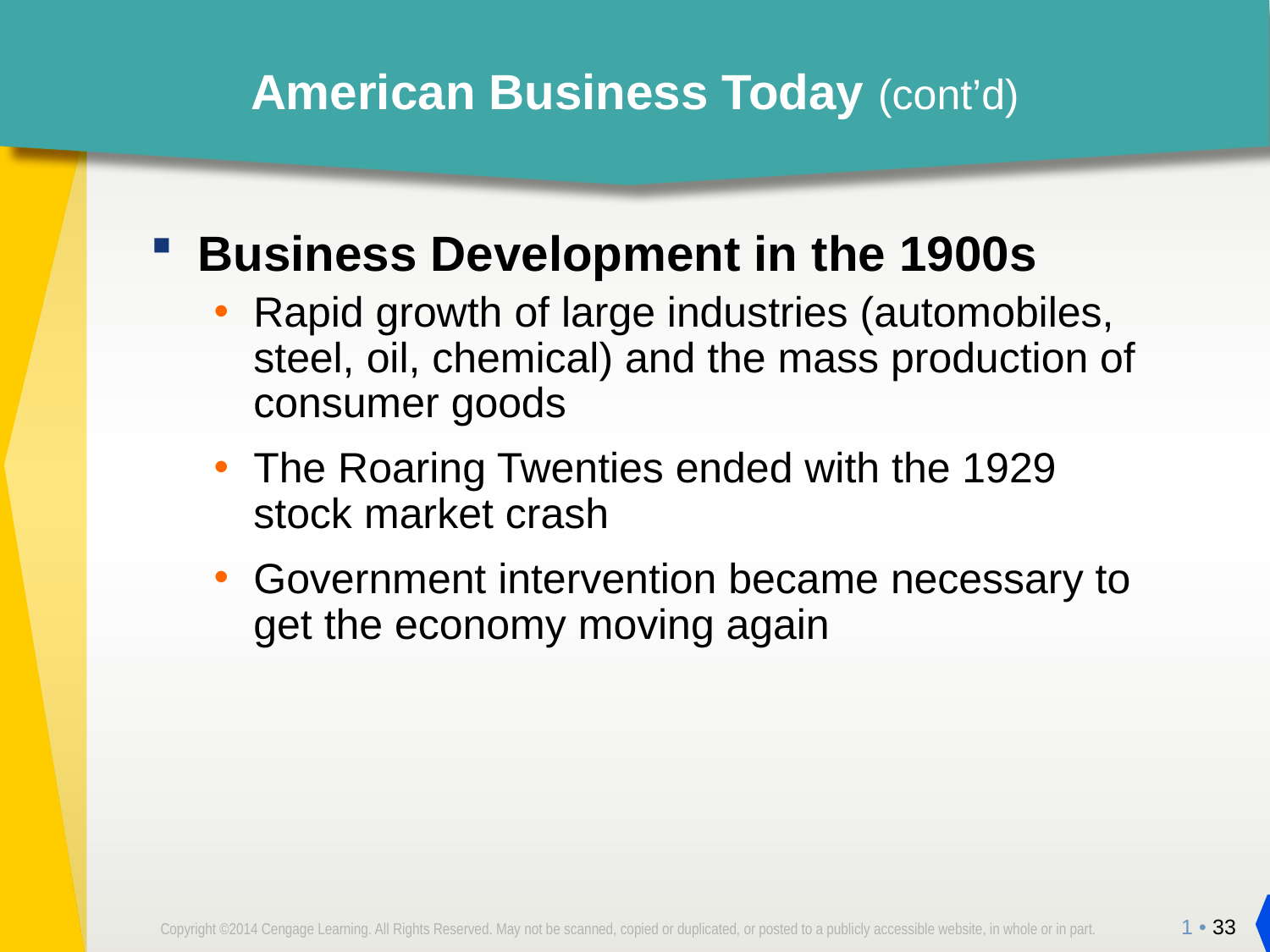

# American Business Today (cont’d)
Business Development in the 1900s
Rapid growth of large industries (automobiles, steel, oil, chemical) and the mass production of consumer goods
The Roaring Twenties ended with the 1929 stock market crash
Government intervention became necessary to get the economy moving again

1 • 33